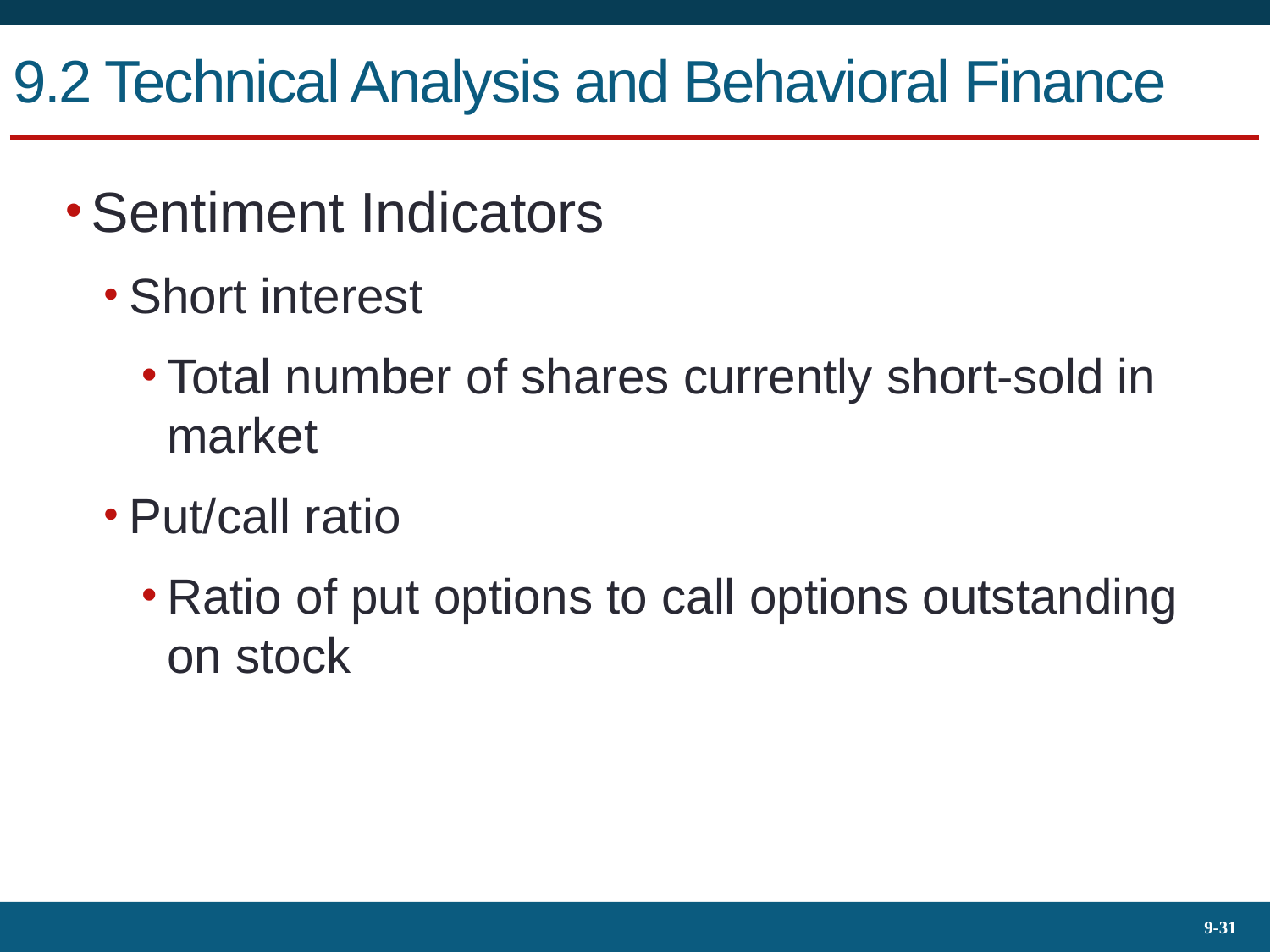

# 9.2 Technical Analysis and Behavioral Finance
Sentiment Indicators
Short interest
Total number of shares currently short-sold in market
Put/call ratio
Ratio of put options to call options outstanding on stock